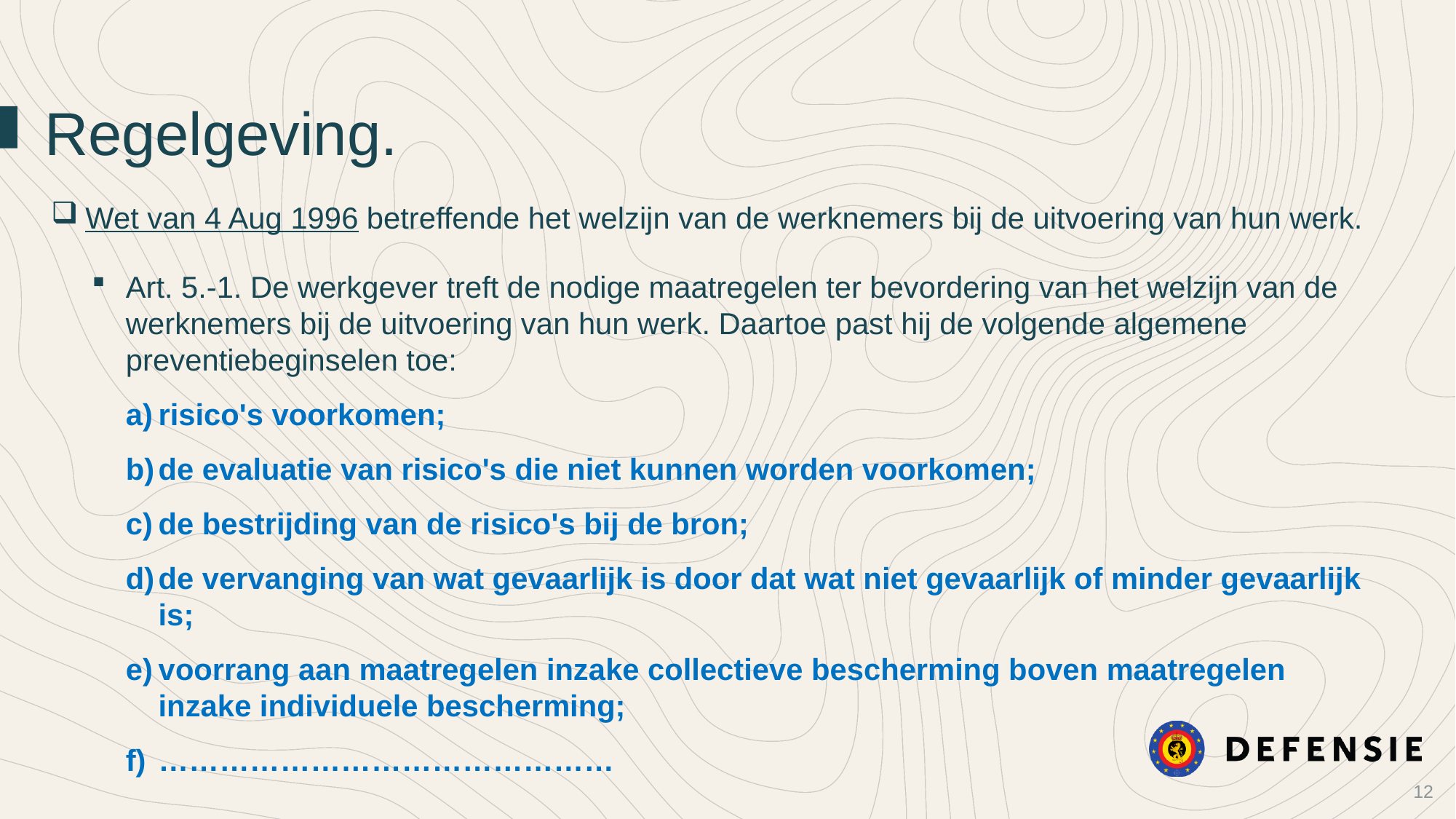

Regelgeving.
Wet van 4 Aug 1996 betreffende het welzijn van de werknemers bij de uitvoering van hun werk.

Art. 5.-1. De werkgever treft de nodige maatregelen ter bevordering van het welzijn van de werknemers bij de uitvoering van hun werk. Daartoe past hij de volgende algemene preventiebeginselen toe:
risico's voorkomen;
de evaluatie van risico's die niet kunnen worden voorkomen;
de bestrijding van de risico's bij de bron;
de vervanging van wat gevaarlijk is door dat wat niet gevaarlijk of minder gevaarlijk is;
voorrang aan maatregelen inzake collectieve bescherming boven maatregelen inzake individuele bescherming;
………………………………………